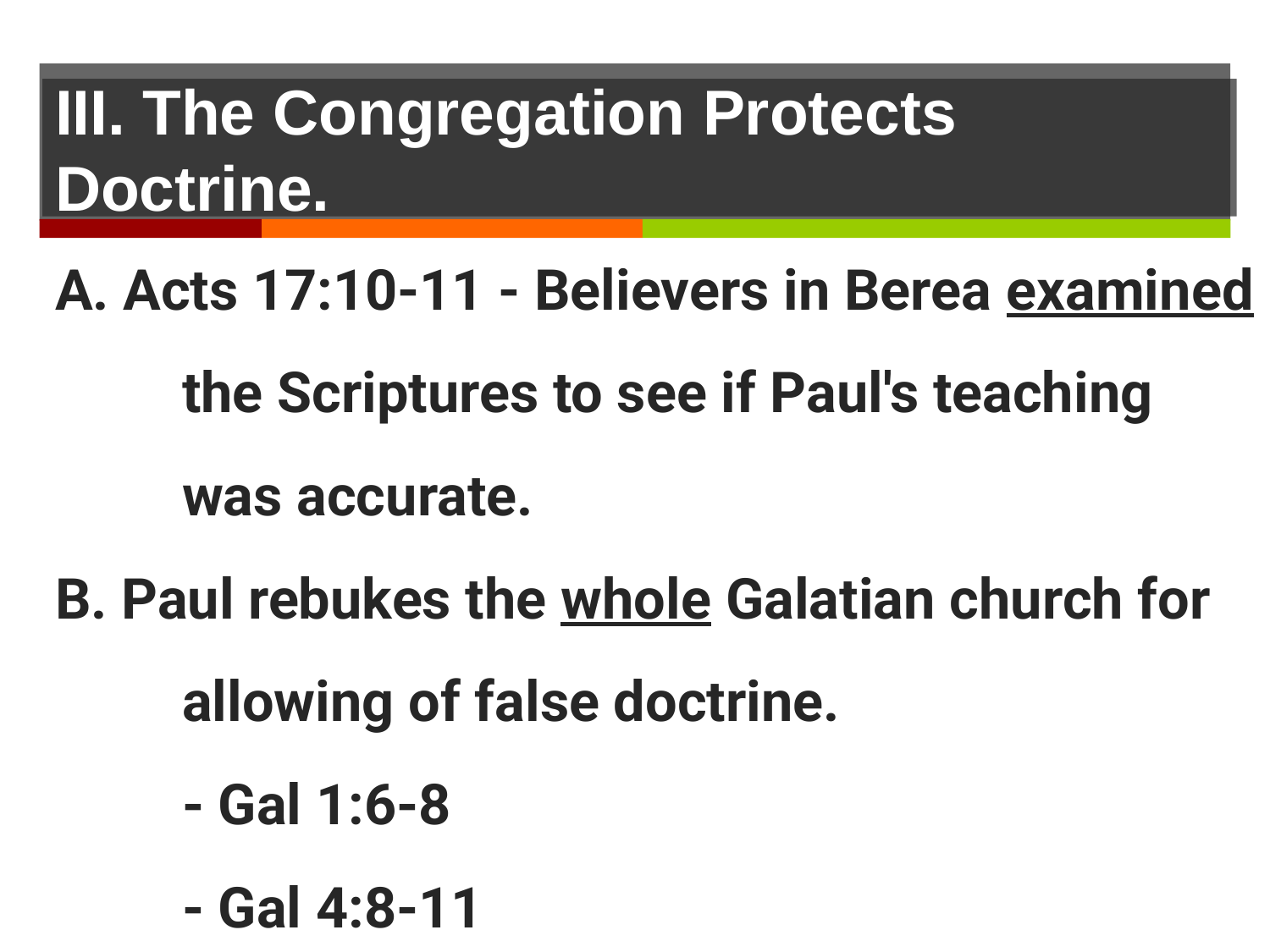

# III. The Congregation Protects Doctrine.
A. Acts 17:10-11 - Believers in Berea examined
	the Scriptures to see if Paul's teaching
	was accurate.
B. Paul rebukes the whole Galatian church for
	allowing of false doctrine.
	- Gal 1:6-8
	- Gal 4:8-11